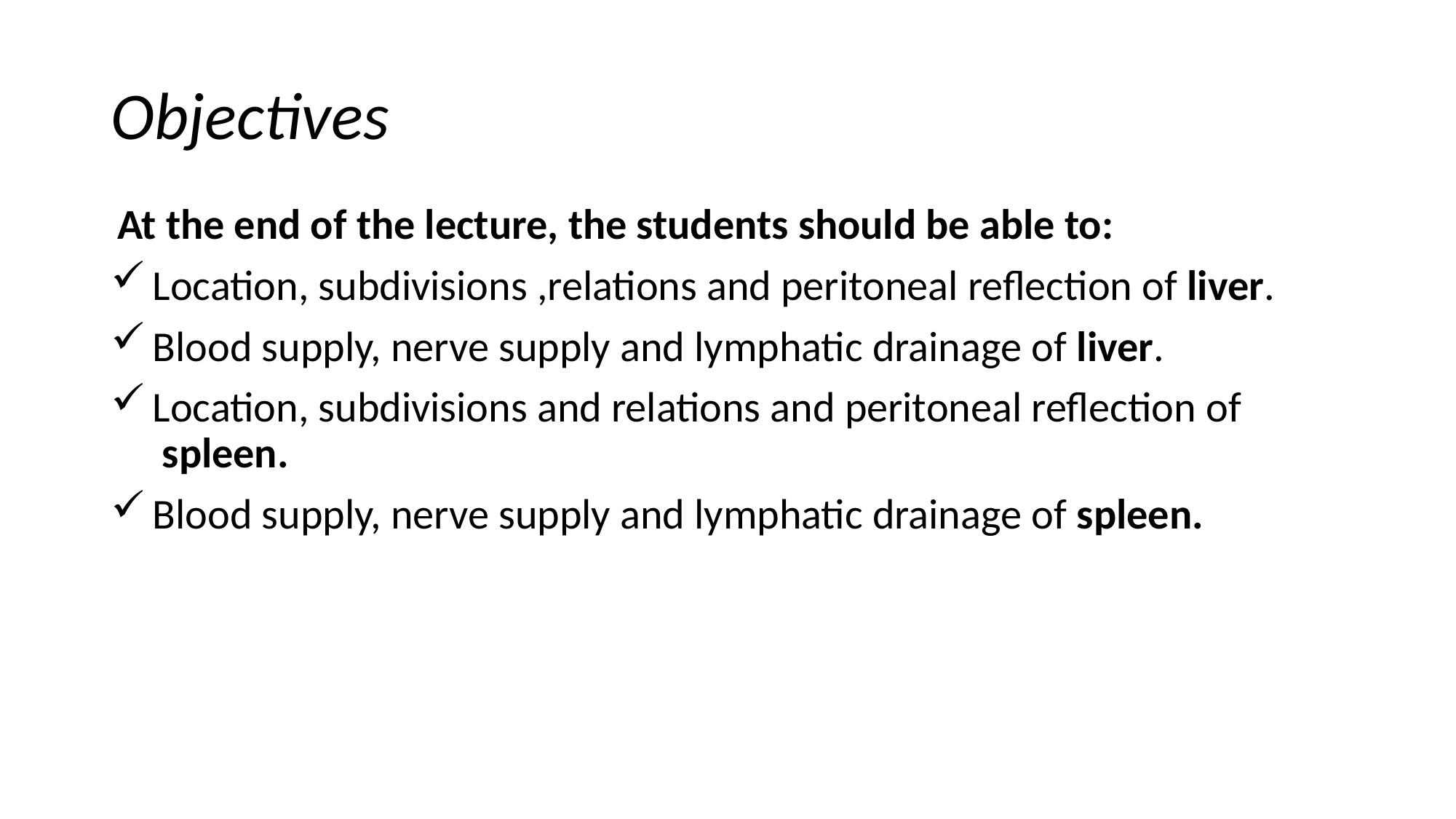

# Objectives
	At the end of the lecture, the students should be able to:
Location, subdivisions ,relations and peritoneal reflection of liver.
Blood supply, nerve supply and lymphatic drainage of liver.
Location, subdivisions and relations and peritoneal reflection of  spleen.
Blood supply, nerve supply and lymphatic drainage of spleen.